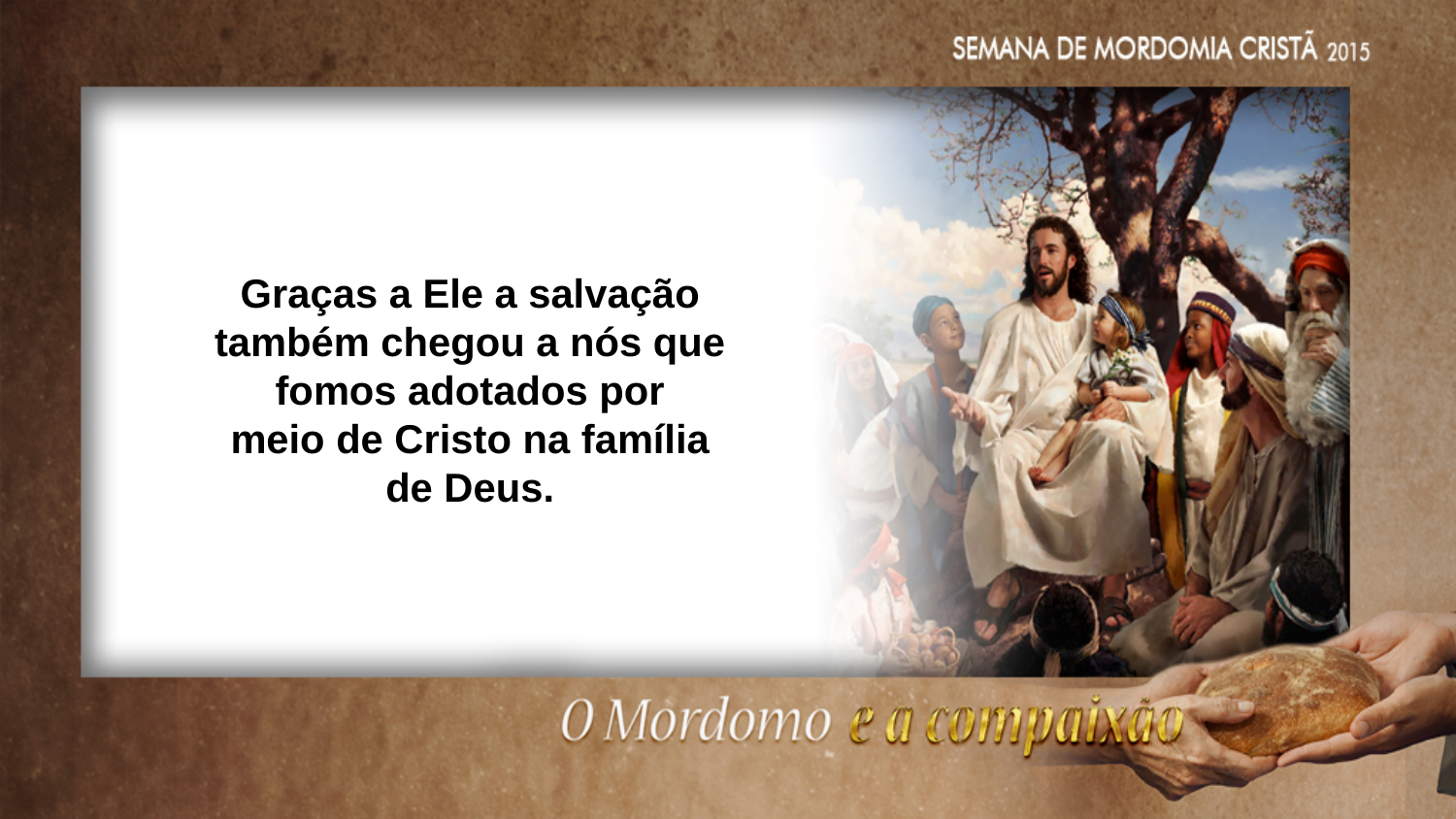

Graças a Ele a salvação também chegou a nós que fomos adotados por
meio de Cristo na família de Deus.